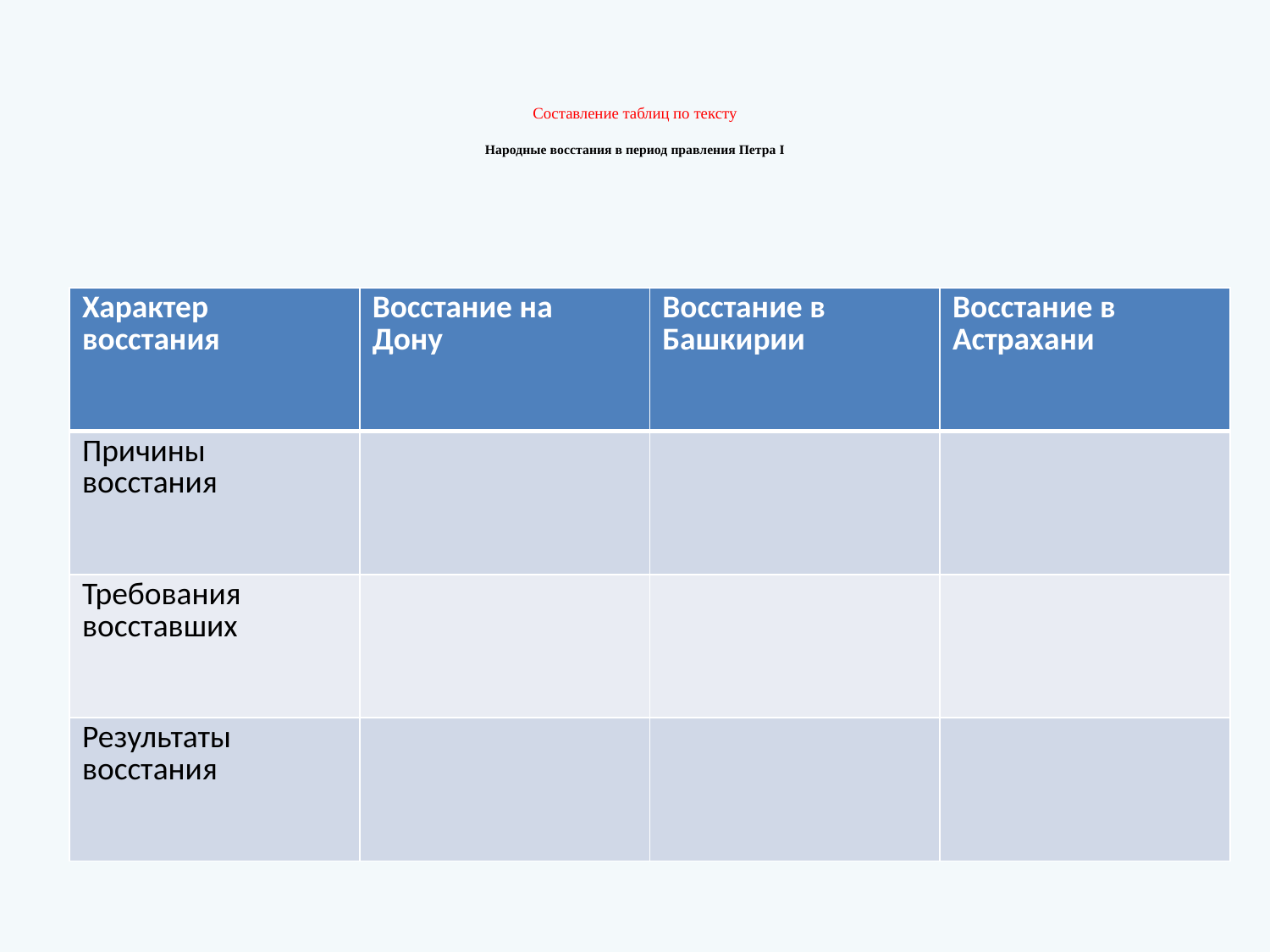

# Составление таблиц по тексту Народные восстания в период правления Петра I
| Характер восстания | Восстание на Дону | Восстание в Башкирии | Восстание в Астрахани |
| --- | --- | --- | --- |
| Причины восстания |  |  |  |
| Требования восставших |  |  |  |
| Результаты восстания |  |  |  |